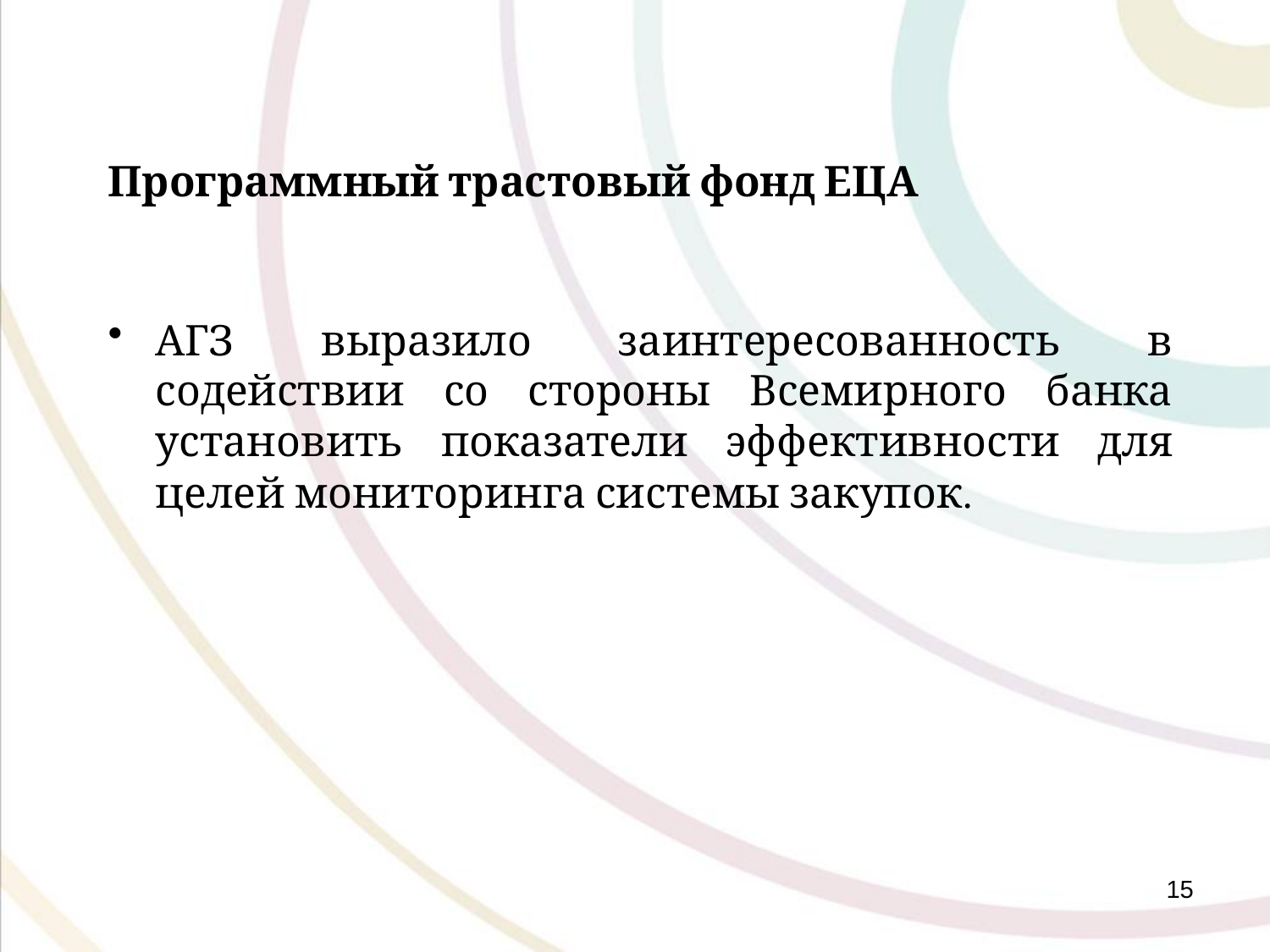

# Программный трастовый фонд ЕЦА
АГЗ выразило заинтересованность в содействии со стороны Всемирного банка установить показатели эффективности для целей мониторинга системы закупок.
15